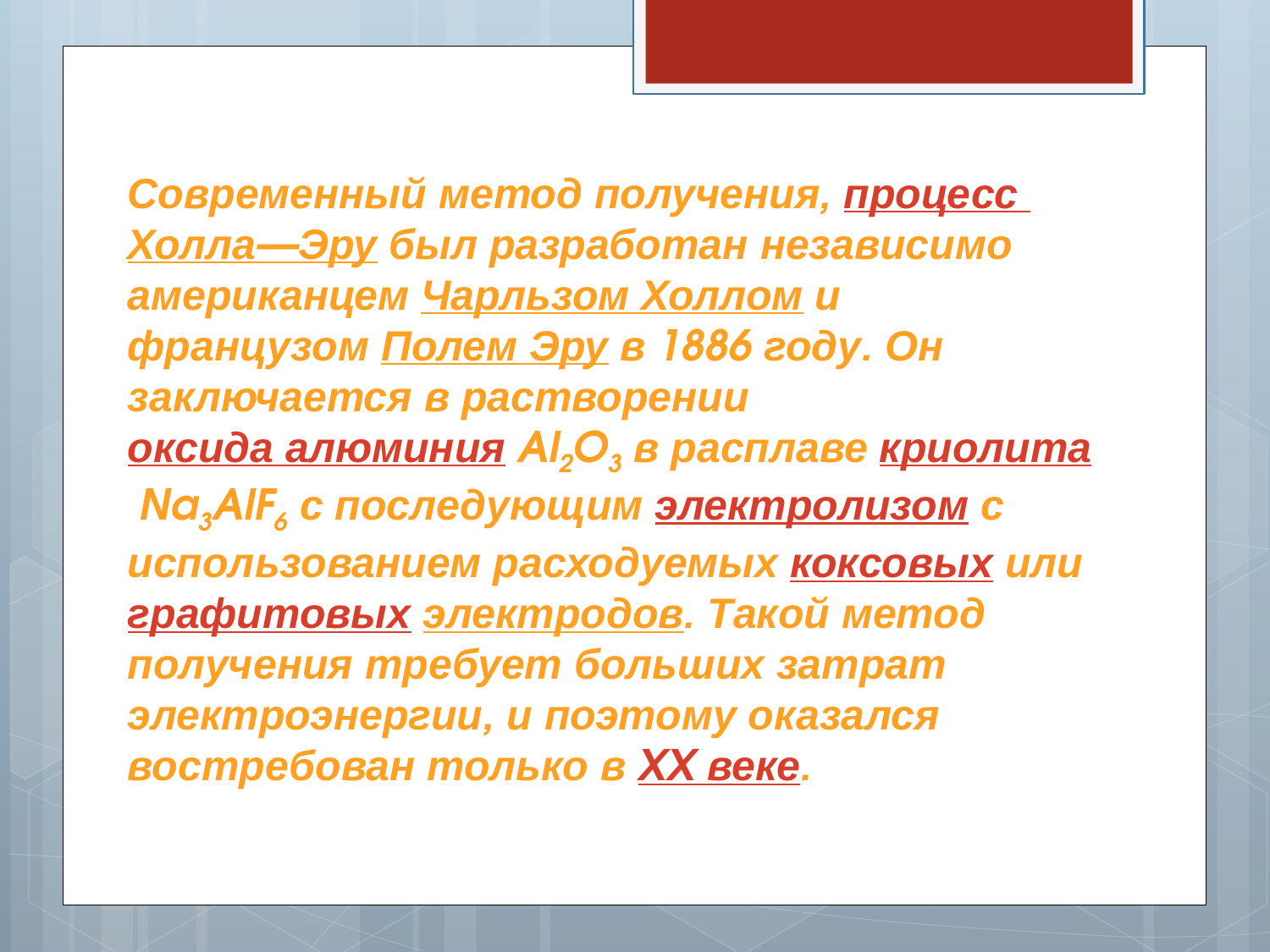

# Современный метод получения, процесс Холла—Эру был разработан независимо американцем Чарльзом Холлом и французом Полем Эру в 1886 году. Он заключается в растворении оксида алюминия Al2O3 в расплаве криолита Na3AlF6 с последующим электролизом с использованием расходуемых коксовых или графитовых электродов. Такой метод получения требует больших затрат электроэнергии, и поэтому оказался востребован только в XX веке.